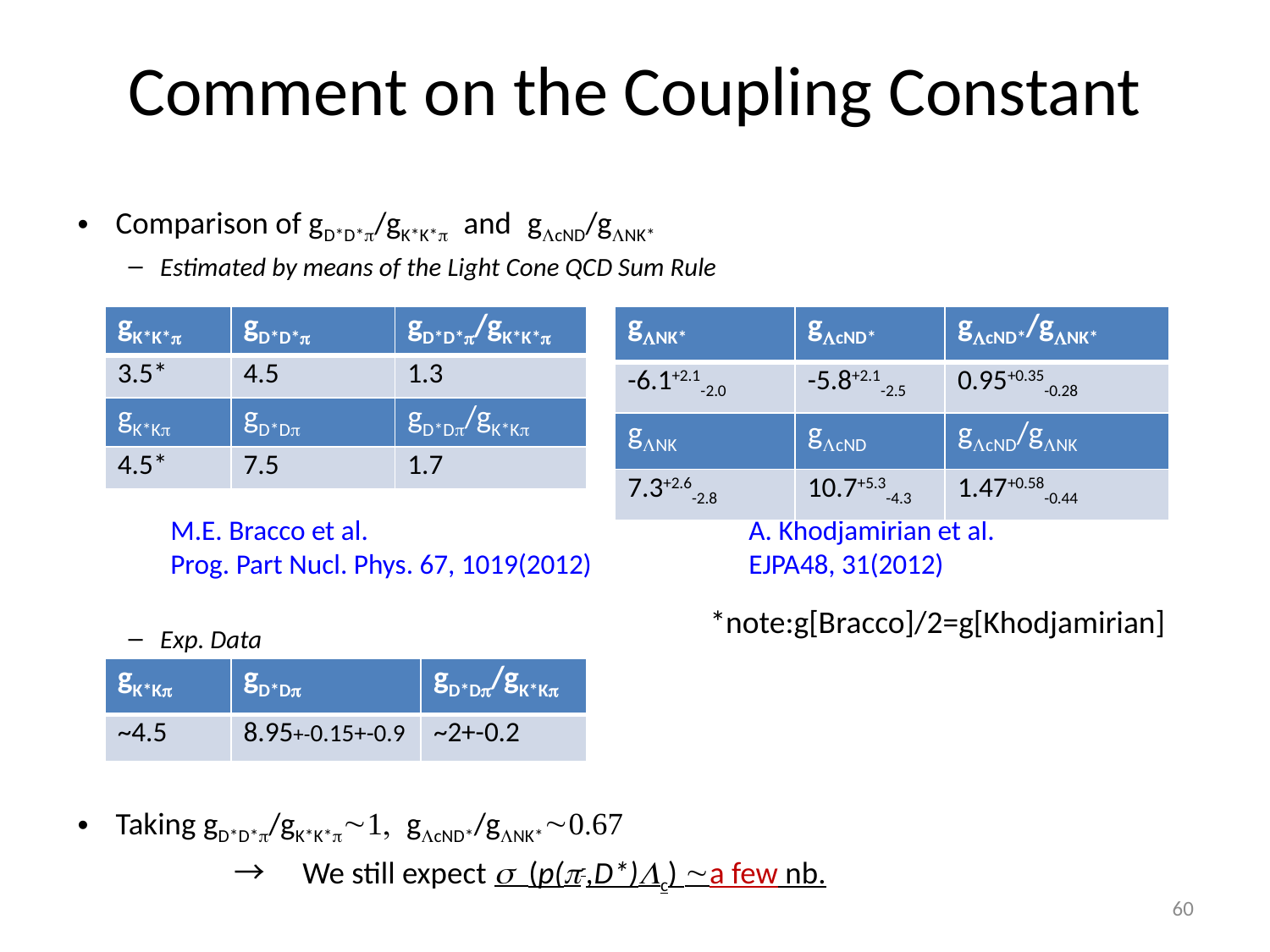

# Comment on the Coupling Constant
Comparison of gD*D*π/gK*K*π and gΛcND/gΛNK*
Estimated by means of the Light Cone QCD Sum Rule

Exp. Data

Taking gD*D*π/gK*K*π∼1, gΛcND*/gΛNK*∼0.67
　　　　　→　We still expect σ (p(π-,D*)Λc) ∼a few nb.
| gK\*K\*π | gD\*D\*π | gD\*D\*π/gK\*K\*π |
| --- | --- | --- |
| 3.5\* | 4.5 | 1.3 |
| gK\*Kπ | gD\*Dπ | gD\*Dπ/gK\*Kπ |
| 4.5\* | 7.5 | 1.7 |
| gΛNK\* | gΛcND\* | gΛcND\*/gΛNK\* |
| --- | --- | --- |
| -6.1+2.1-2.0 | -5.8+2.1-2.5 | 0.95+0.35-0.28 |
| gΛNK | gΛcND | gΛcND/gΛNK |
| 7.3+2.6-2.8 | 10.7+5.3-4.3 | 1.47+0.58-0.44 |
M.E. Bracco et al.
Prog. Part Nucl. Phys. 67, 1019(2012)
A. Khodjamirian et al.
EJPA48, 31(2012)
*note:g[Bracco]/2=g[Khodjamirian]
| gK\*Kπ | gD\*Dπ | gD\*Dπ/gK\*Kπ |
| --- | --- | --- |
| ~4.5 | 8.95+-0.15+-0.9 | ~2+-0.2 |
60